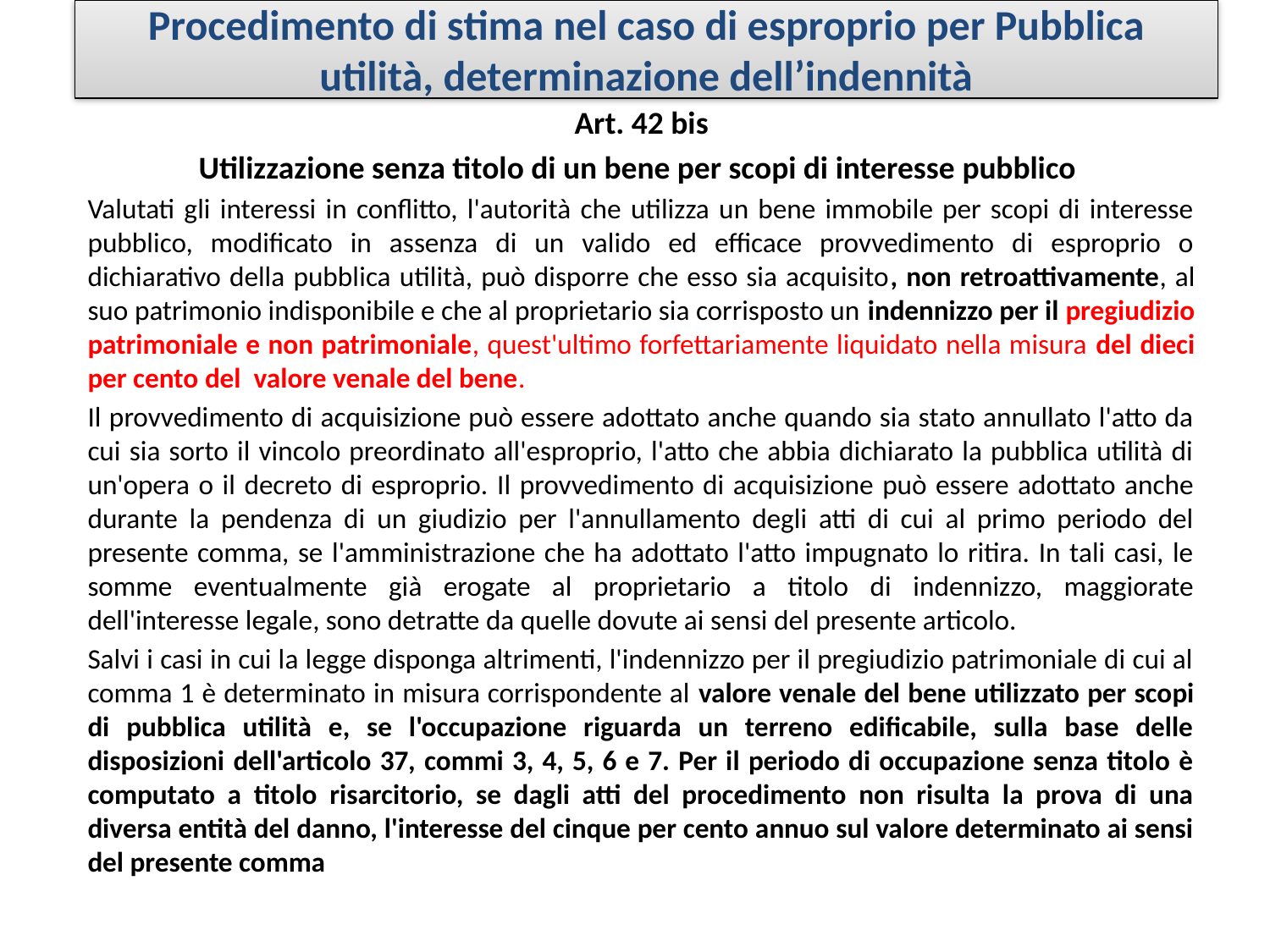

# Procedimento di stima nel caso di esproprio per Pubblica utilità, determinazione dell’indennità
Art. 42 bis
Utilizzazione senza titolo di un bene per scopi di interesse pubblico
Valutati gli interessi in conflitto, l'autorità che utilizza un bene immobile per scopi di interesse pubblico, modificato in assenza di un valido ed efficace provvedimento di esproprio o dichiarativo della pubblica utilità, può disporre che esso sia acquisito, non retroattivamente, al suo patrimonio indisponibile e che al proprietario sia corrisposto un indennizzo per il pregiudizio patrimoniale e non patrimoniale, quest'ultimo forfettariamente liquidato nella misura del dieci per cento del  valore venale del bene.
Il provvedimento di acquisizione può essere adottato anche quando sia stato annullato l'atto da cui sia sorto il vincolo preordinato all'esproprio, l'atto che abbia dichiarato la pubblica utilità di un'opera o il decreto di esproprio. Il provvedimento di acquisizione può essere adottato anche durante la pendenza di un giudizio per l'annullamento degli atti di cui al primo periodo del presente comma, se l'amministrazione che ha adottato l'atto impugnato lo ritira. In tali casi, le somme eventualmente già erogate al proprietario a titolo di indennizzo, maggiorate dell'interesse legale, sono detratte da quelle dovute ai sensi del presente articolo.
Salvi i casi in cui la legge disponga altrimenti, l'indennizzo per il pregiudizio patrimoniale di cui al comma 1 è determinato in misura corrispondente al valore venale del bene utilizzato per scopi di pubblica utilità e, se l'occupazione riguarda un terreno edificabile, sulla base delle disposizioni dell'articolo 37, commi 3, 4, 5, 6 e 7. Per il periodo di occupazione senza titolo è computato a titolo risarcitorio, se dagli atti del procedimento non risulta la prova di una diversa entità del danno, l'interesse del cinque per cento annuo sul valore determinato ai sensi del presente comma